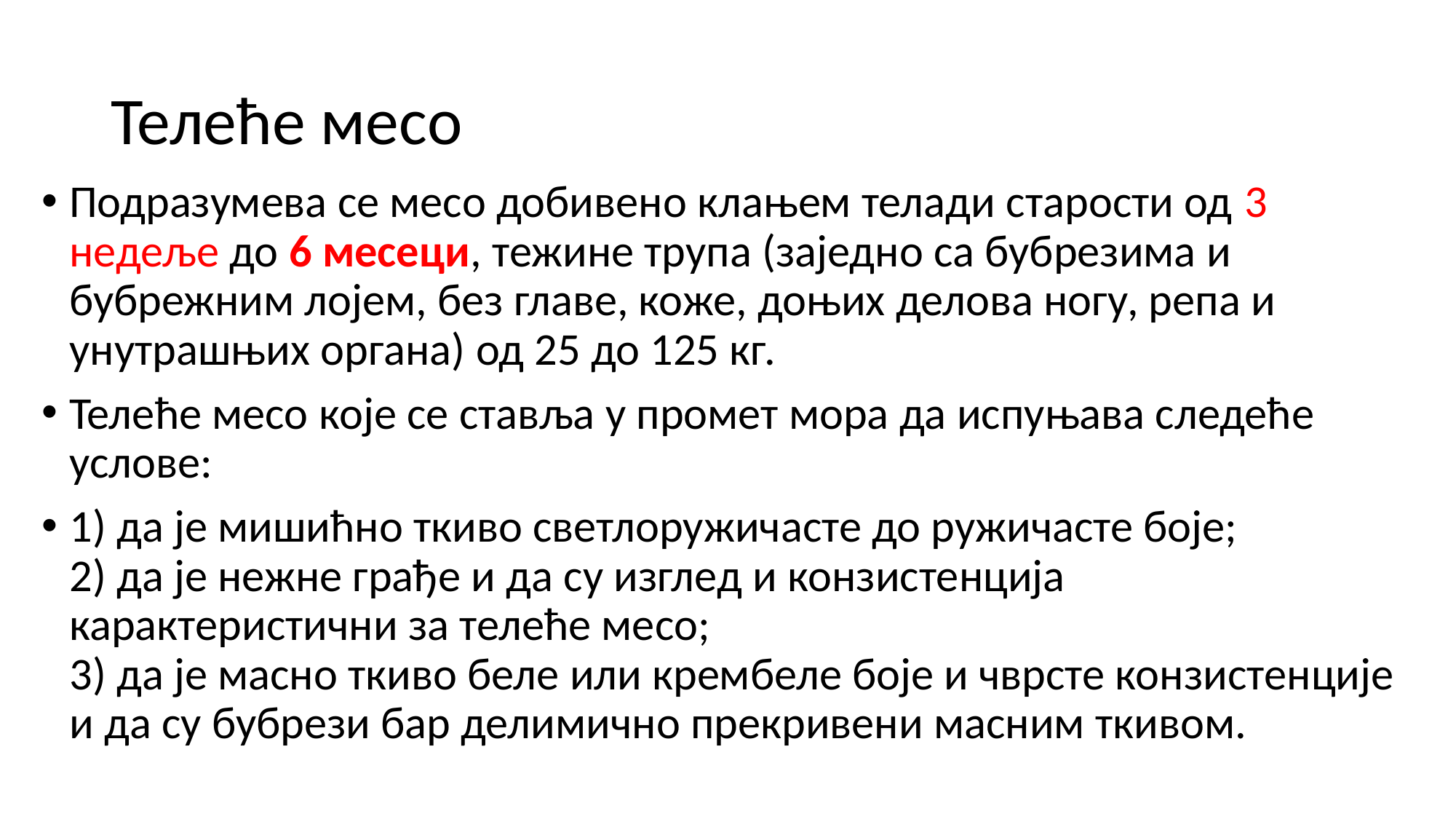

# Телеће месо
Подразумева се месо добивено клањем телади старости од 3 недеље до 6 месеци, тежине трупа (заједно са бубрезима и бубрежним лојем, без главе, коже, доњих делова ногу, репа и унутрашњих органа) од 25 до 125 кг.
Телеће месо које се ставља у промет мора да испуњава следеће услове:
1) да је мишићно ткиво светлоружичасте до ружичасте боје;
2) да је нежне грађе и да су изглед и конзистенција карактеристични за телеће месо;
3) да је масно ткиво беле или крембеле боје и чврсте конзистенције и да су бубрези бар делимично прекривени масним ткивом.